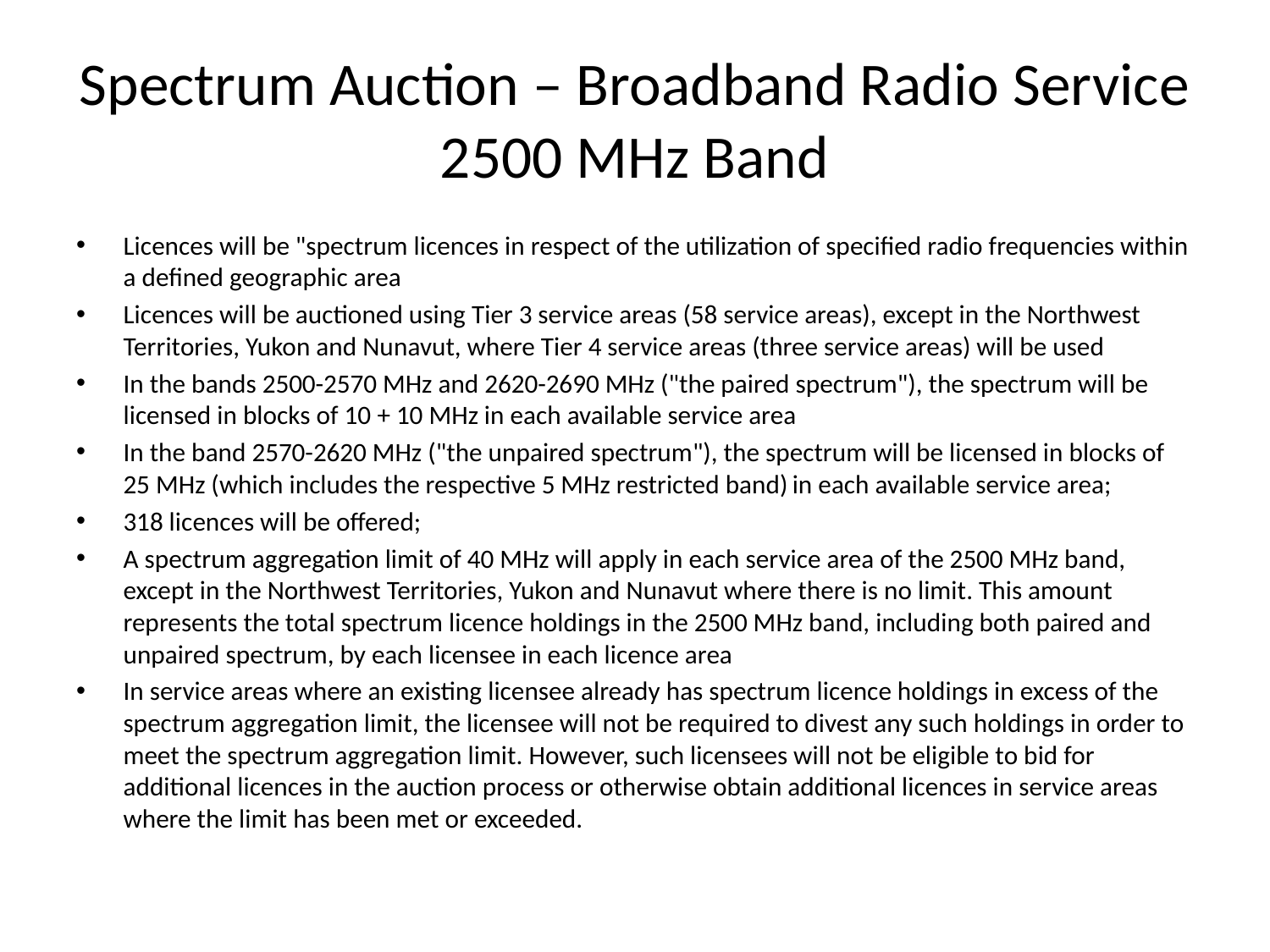

# Spectrum Auction – Broadband Radio Service 2500 MHz Band
Licences will be "spectrum licences in respect of the utilization of specified radio frequencies within a defined geographic area
Licences will be auctioned using Tier 3 service areas (58 service areas), except in the Northwest Territories, Yukon and Nunavut, where Tier 4 service areas (three service areas) will be used
In the bands 2500-2570 MHz and 2620-2690 MHz ("the paired spectrum"), the spectrum will be licensed in blocks of 10 + 10 MHz in each available service area
In the band 2570-2620 MHz ("the unpaired spectrum"), the spectrum will be licensed in blocks of 25 MHz (which includes the respective 5 MHz restricted band) in each available service area;
318 licences will be offered;
A spectrum aggregation limit of 40 MHz will apply in each service area of the 2500 MHz band, except in the Northwest Territories, Yukon and Nunavut where there is no limit. This amount represents the total spectrum licence holdings in the 2500 MHz band, including both paired and unpaired spectrum, by each licensee in each licence area
In service areas where an existing licensee already has spectrum licence holdings in excess of the spectrum aggregation limit, the licensee will not be required to divest any such holdings in order to meet the spectrum aggregation limit. However, such licensees will not be eligible to bid for additional licences in the auction process or otherwise obtain additional licences in service areas where the limit has been met or exceeded.